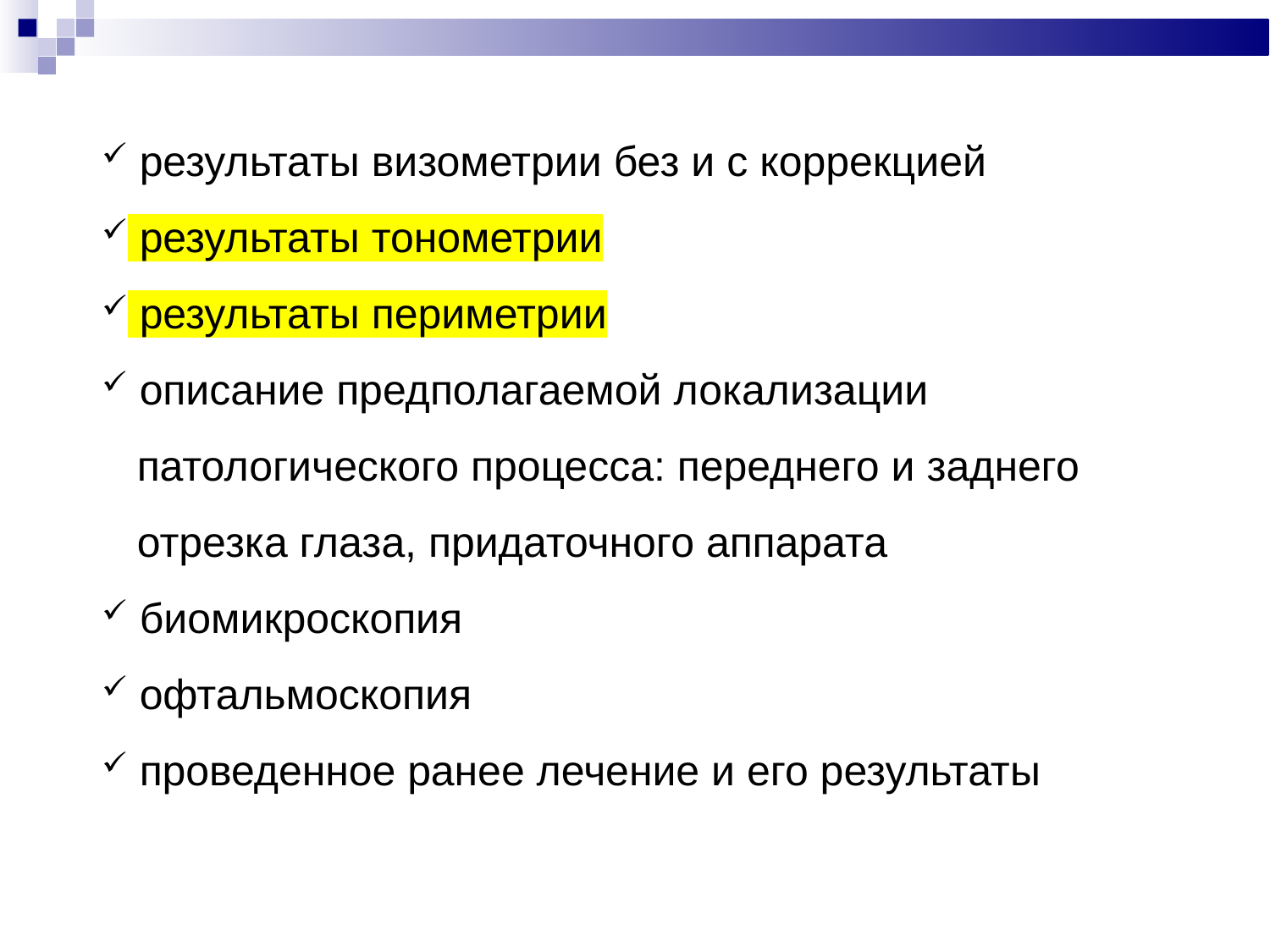

результаты визометрии без и с коррекцией
 результаты тонометрии
 результаты периметрии
 описание предполагаемой локализации
   патологического процесса: переднего и заднего
   отрезка глаза, придаточного аппарата
 биомикроскопия
 офтальмоскопия
 проведенное ранее лечение и его результаты